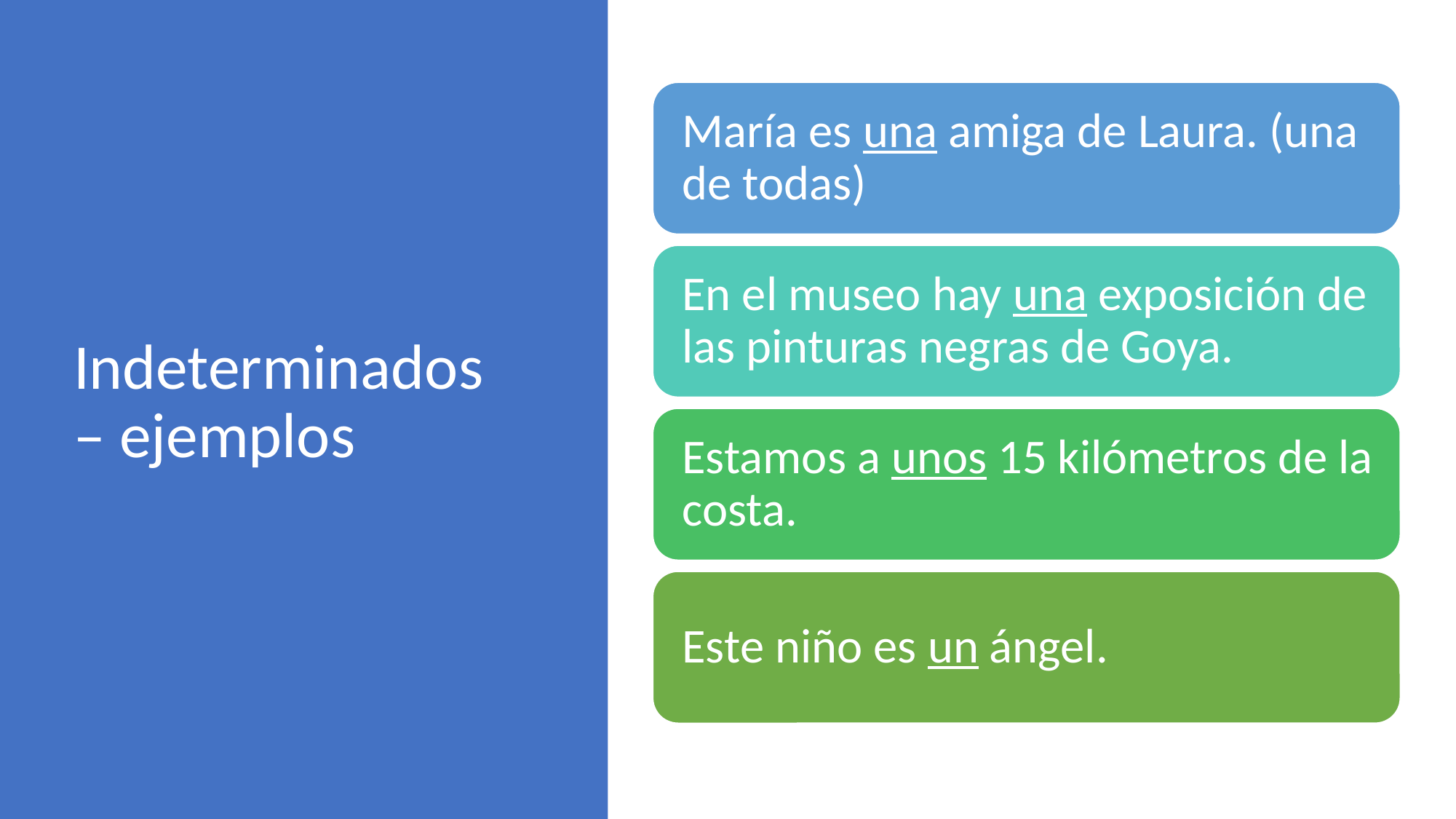

# Indeterminados – ejemplos
María es una amiga de Laura. (una de todas)
En el museo hay una exposición de las pinturas negras de Goya.
Estamos a unos 15 kilómetros de la costa.
Este niño es un ángel.